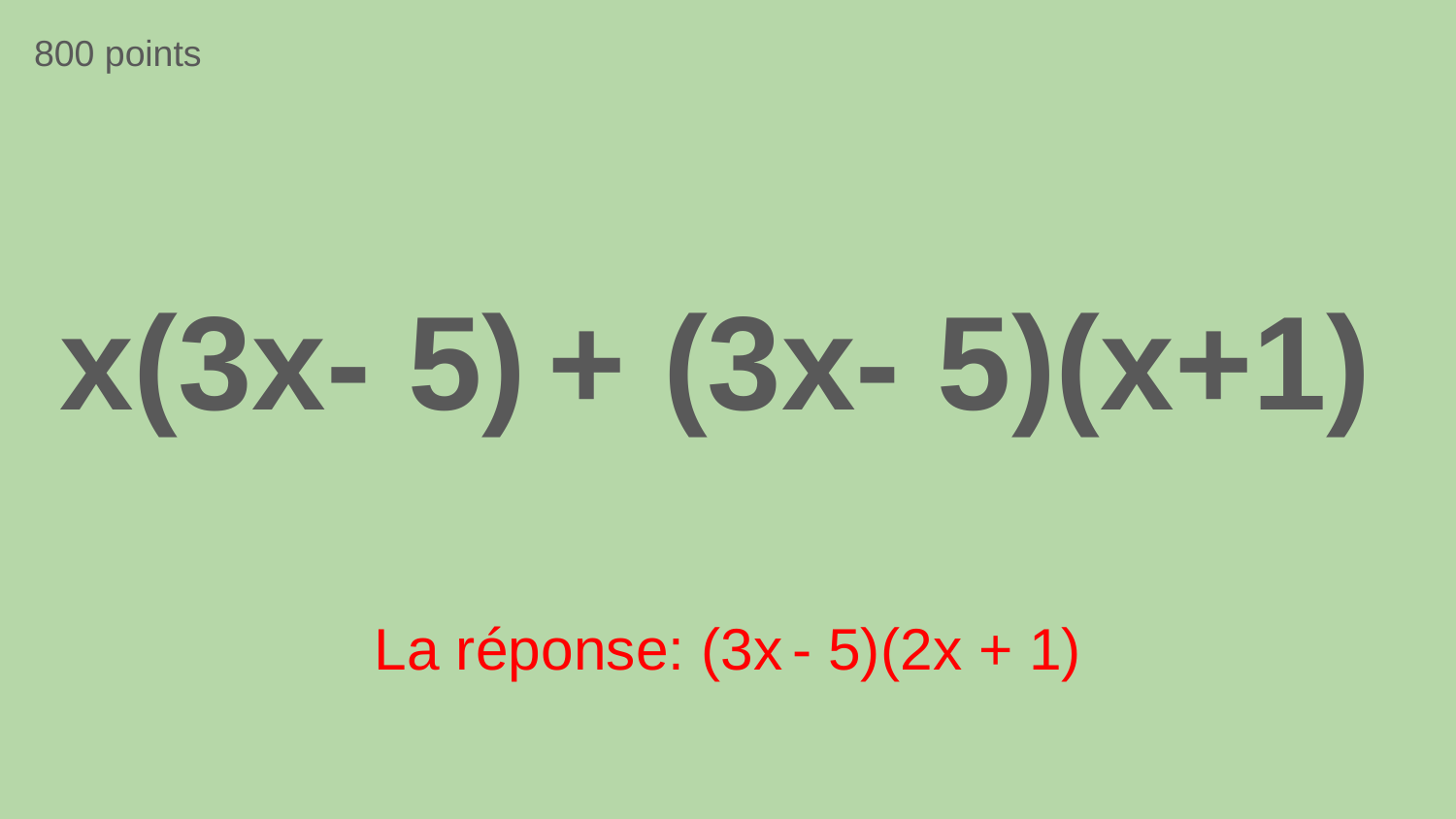

800 points
x(3x- 5) + (3x- 5)(x+1)
La réponse: (3x - 5)(2x + 1)